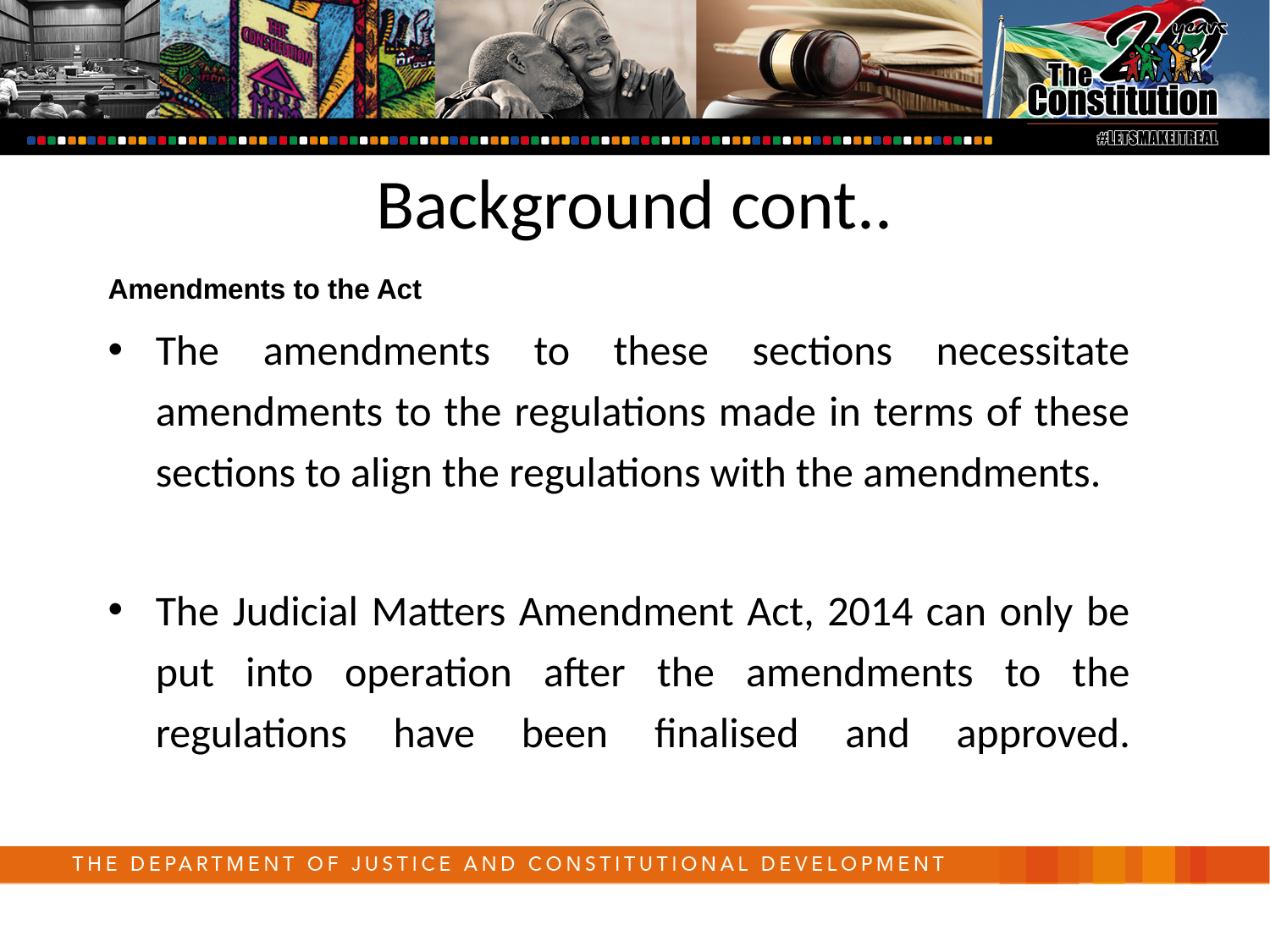

Background cont..
Amendments to the Act
The amendments to these sections necessitate amendments to the regulations made in terms of these sections to align the regulations with the amendments.

The Judicial Matters Amendment Act, 2014 can only be put into operation after the amendments to the regulations have been finalised and approved.